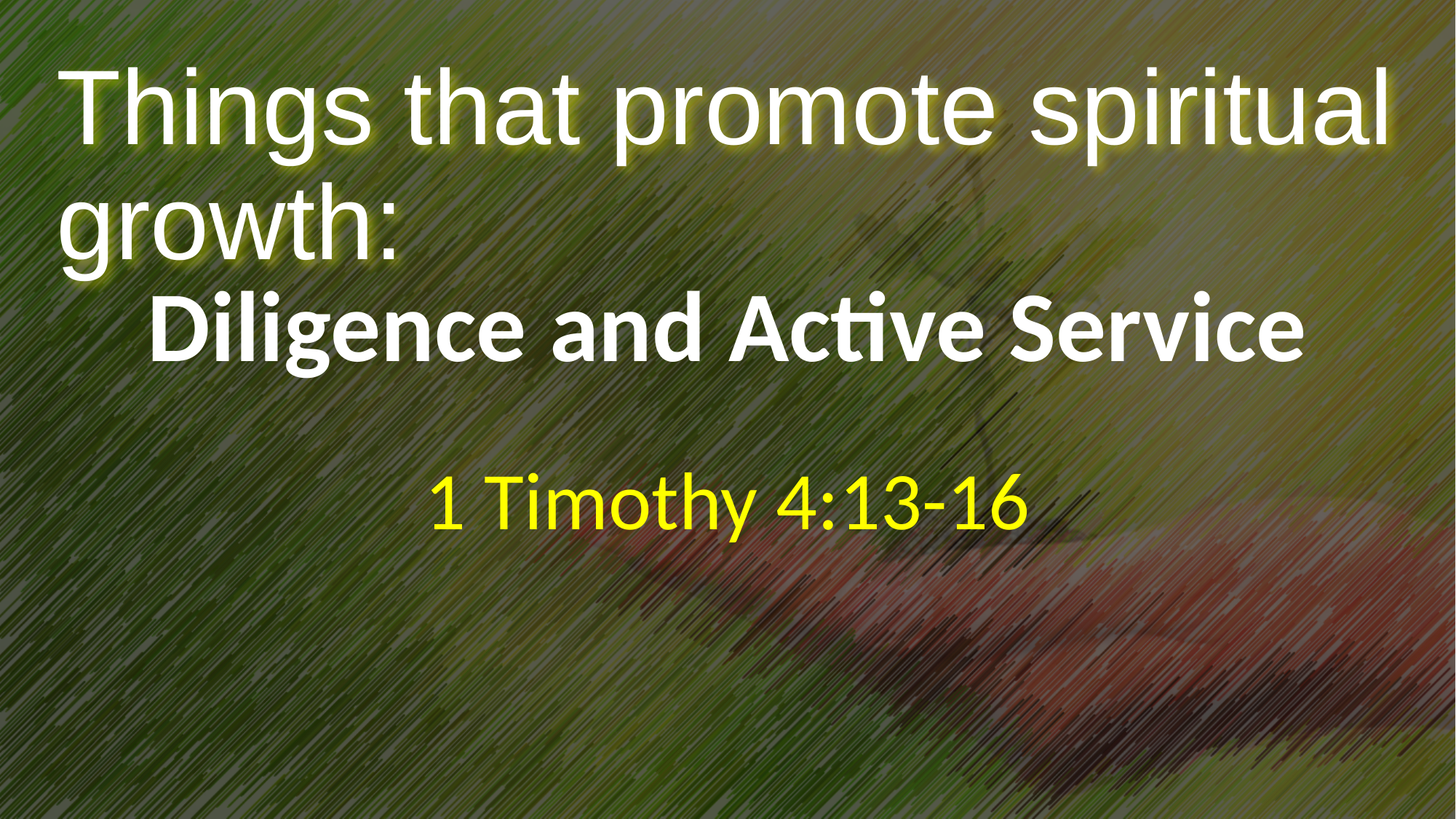

# Things that promote spiritual growth:
Diligence and Active Service

1 Timothy 4:13-16